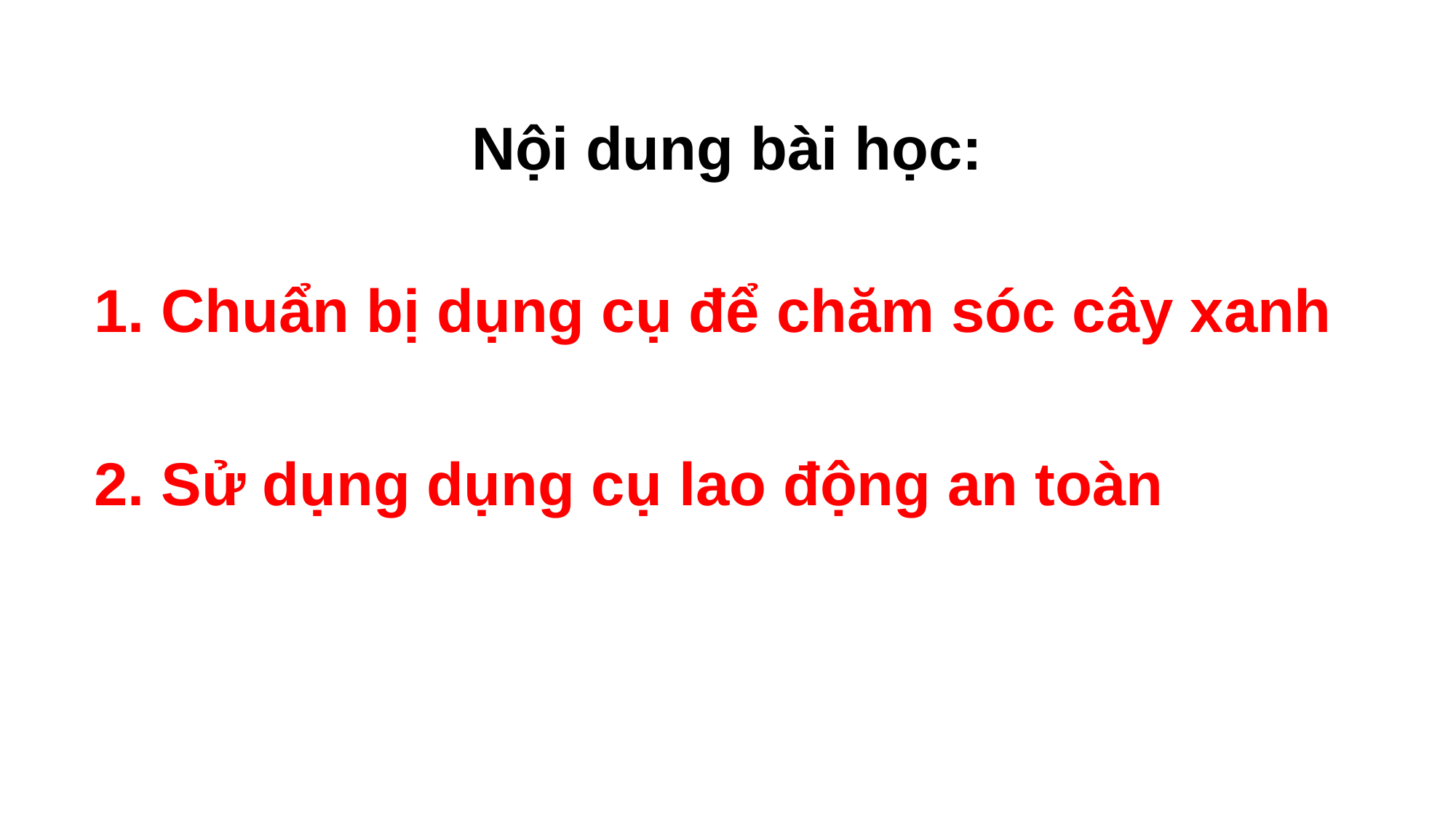

Nội dung bài học:
1. Chuẩn bị dụng cụ để chăm sóc cây xanh
2. Sử dụng dụng cụ lao động an toàn